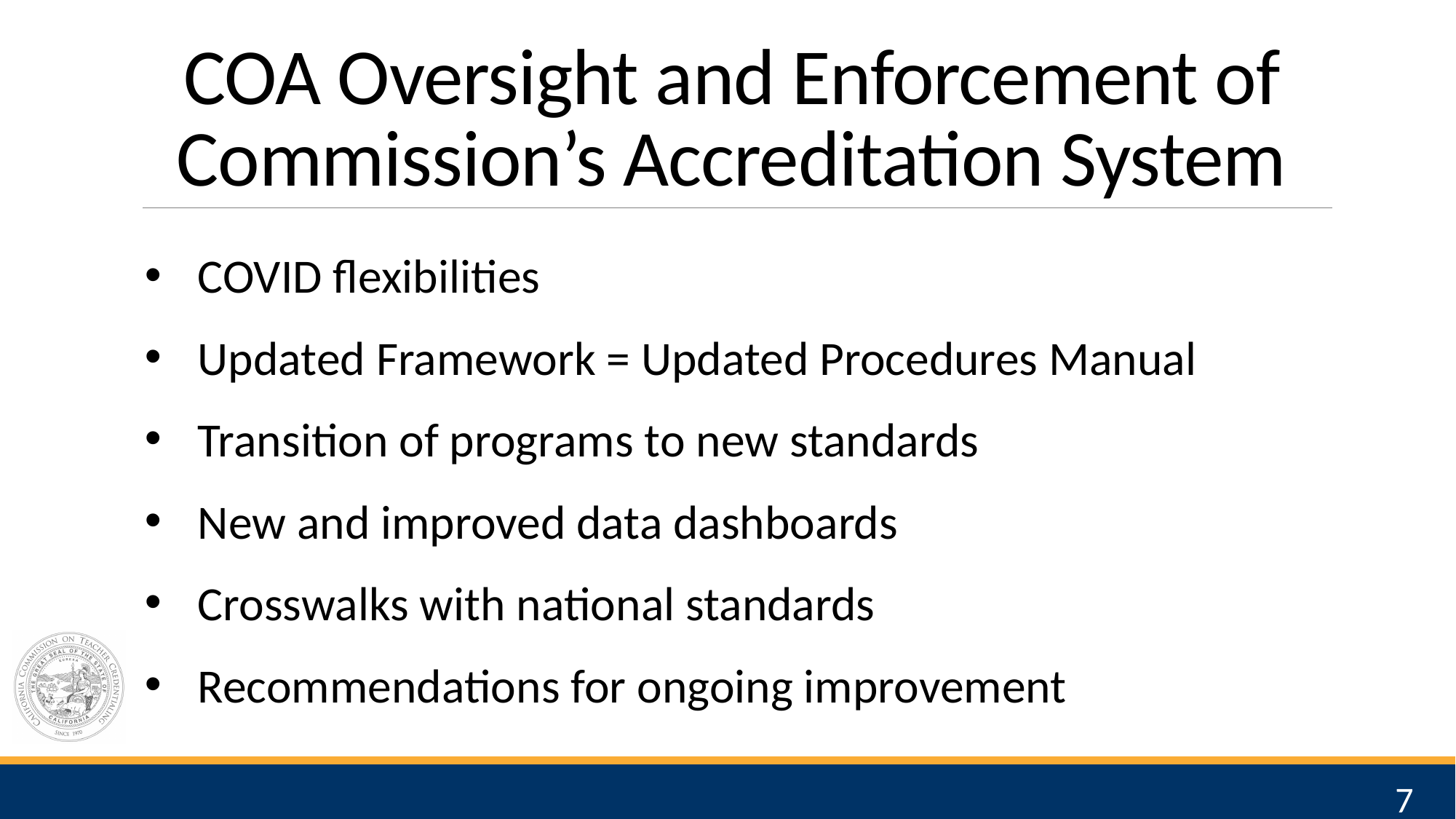

# COA Oversight and Enforcement of Commission’s Accreditation System
COVID flexibilities
Updated Framework = Updated Procedures Manual
Transition of programs to new standards
New and improved data dashboards
Crosswalks with national standards
Recommendations for ongoing improvement

7